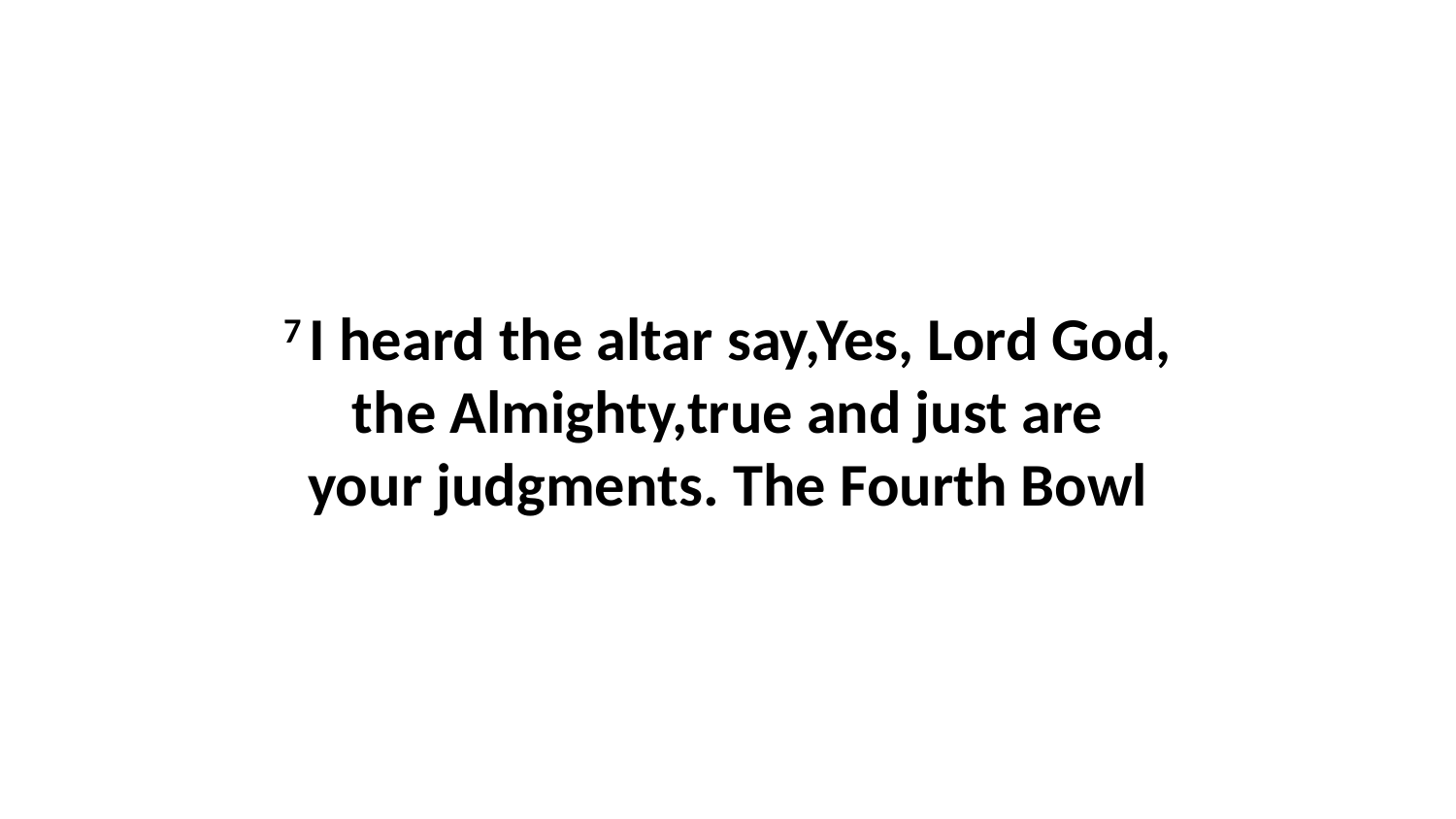

7 I heard the altar say,Yes, Lord God, the Almighty,true and just are your judgments. The Fourth Bowl